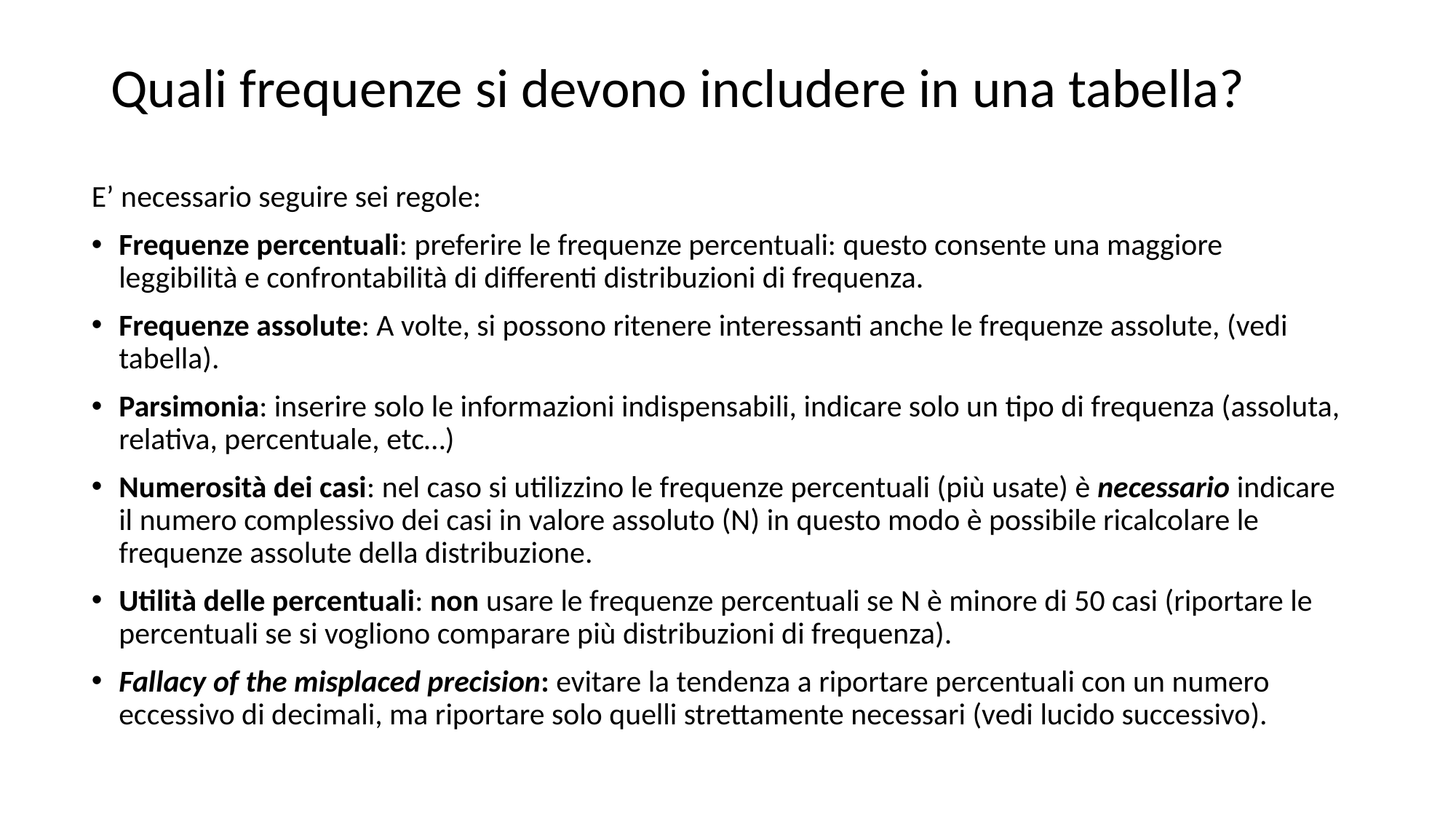

# Quali frequenze si devono includere in una tabella?
E’ necessario seguire sei regole:
Frequenze percentuali: preferire le frequenze percentuali: questo consente una maggiore leggibilità e confrontabilità di differenti distribuzioni di frequenza.
Frequenze assolute: A volte, si possono ritenere interessanti anche le frequenze assolute, (vedi tabella).
Parsimonia: inserire solo le informazioni indispensabili, indicare solo un tipo di frequenza (assoluta, relativa, percentuale, etc…)
Numerosità dei casi: nel caso si utilizzino le frequenze percentuali (più usate) è necessario indicare il numero complessivo dei casi in valore assoluto (N) in questo modo è possibile ricalcolare le frequenze assolute della distribuzione.
Utilità delle percentuali: non usare le frequenze percentuali se N è minore di 50 casi (riportare le percentuali se si vogliono comparare più distribuzioni di frequenza).
Fallacy of the misplaced precision: evitare la tendenza a riportare percentuali con un numero eccessivo di decimali, ma riportare solo quelli strettamente necessari (vedi lucido successivo).